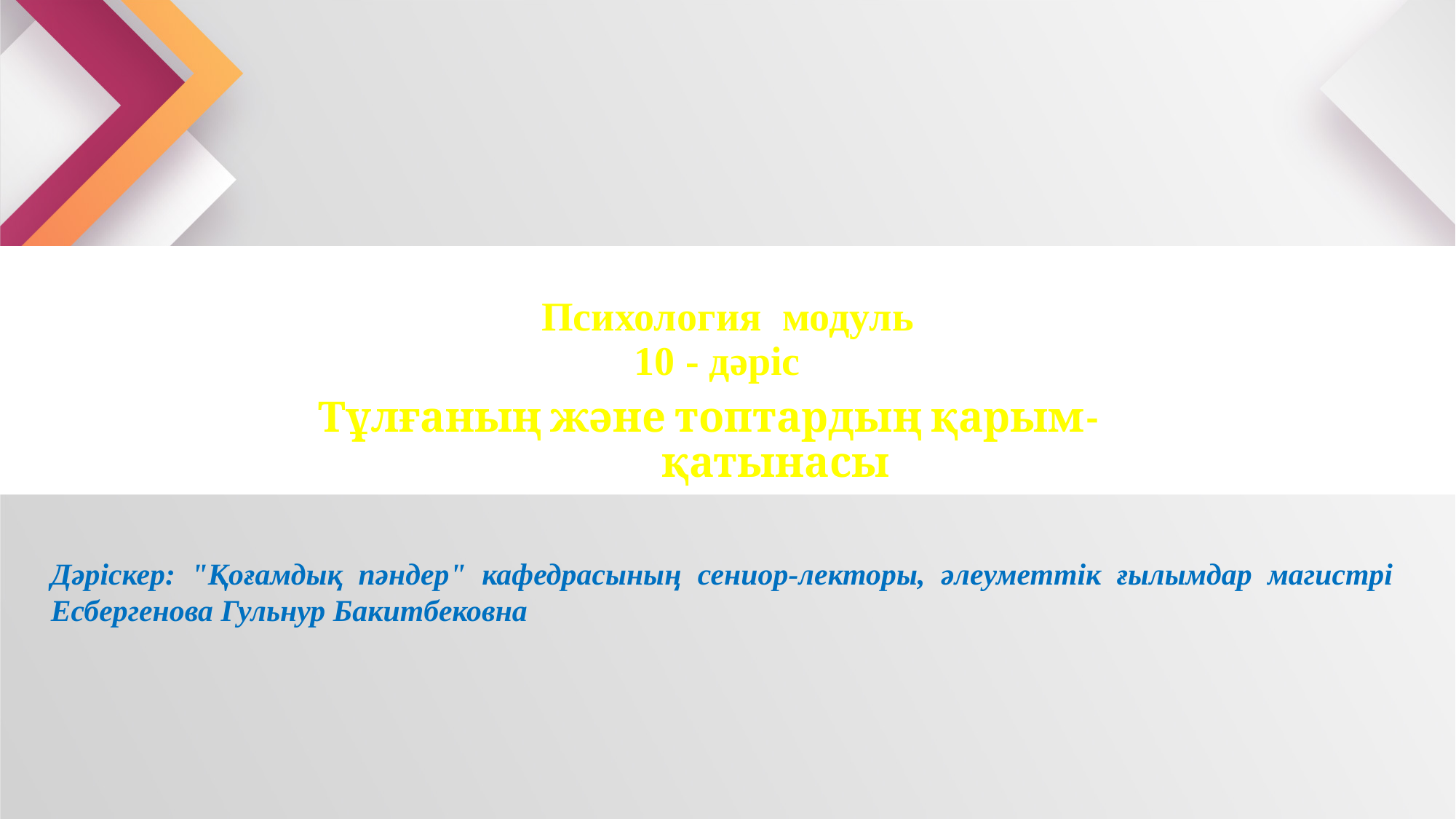

Психология  модуль
10 - дәріс
Тұлғаның және топтардың қарым-
        қатынасы

Дәріскер: "Қоғамдық пәндер" кафедрасының сениор-лекторы, әлеуметтік ғылымдар магистрі Есбергенова Гульнур Бакитбековна